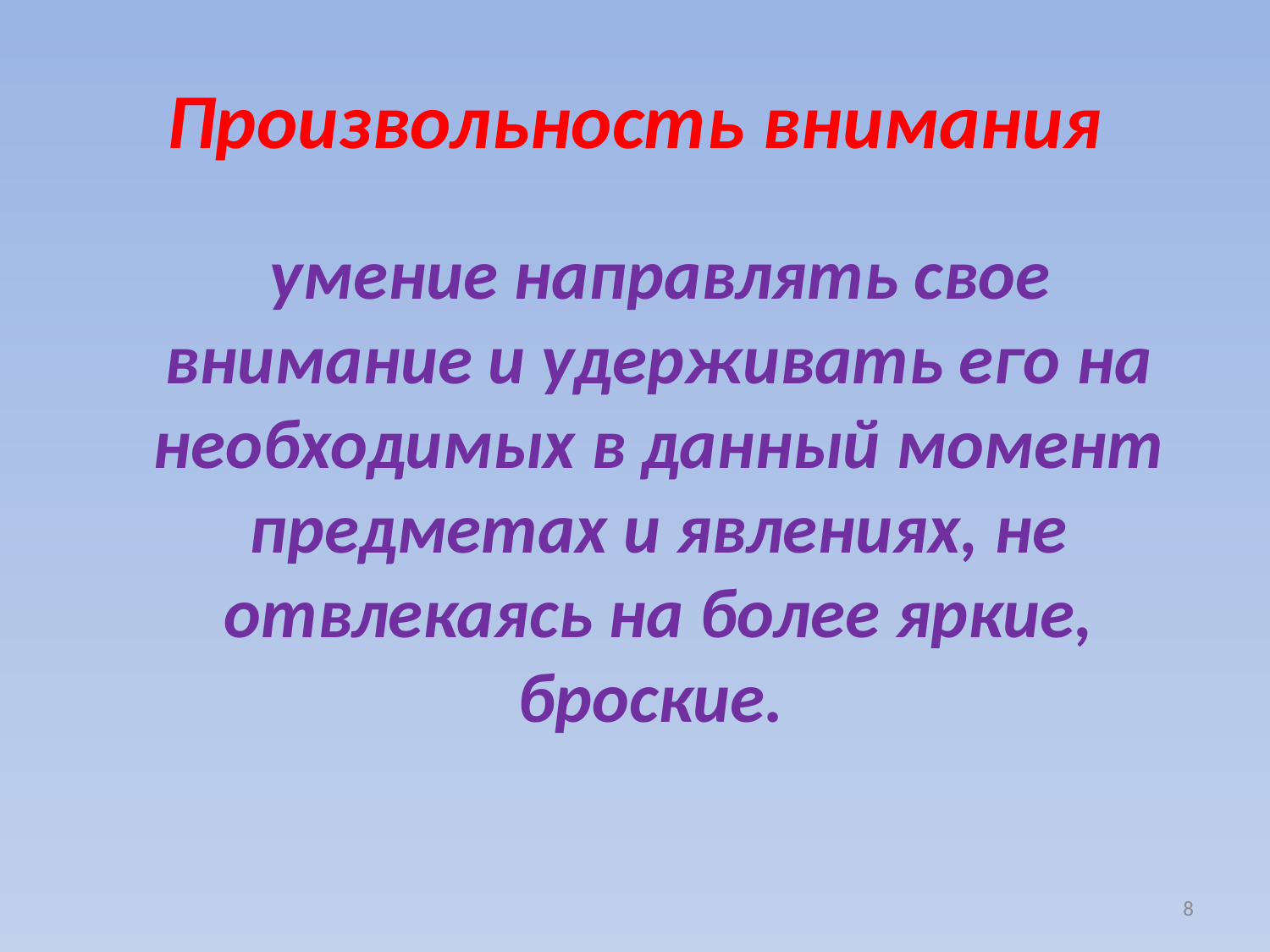

# Произвольность внимания
    умение направлять свое внимание и удерживать его на необходимых в данный момент предметах и явлениях, не отвлекаясь на более яркие, броские.

8